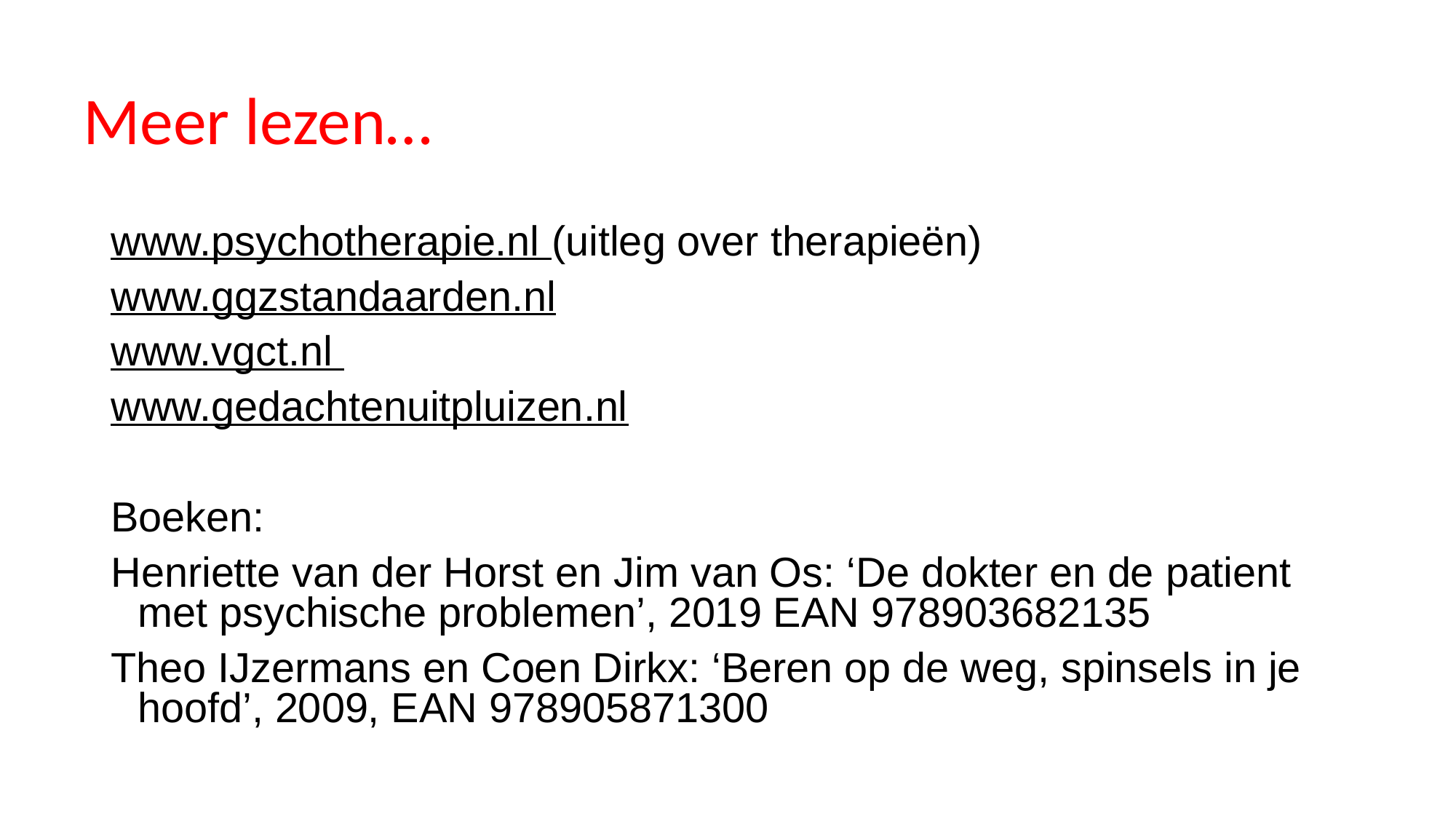

# Meer lezen…
www.psychotherapie.nl (uitleg over therapieën)
www.ggzstandaarden.nl
www.vgct.nl
www.gedachtenuitpluizen.nl

Boeken:
Henriette van der Horst en Jim van Os: ‘De dokter en de patient met psychische problemen’, 2019 EAN 978903682135
Theo IJzermans en Coen Dirkx: ‘Beren op de weg, spinsels in je hoofd’, 2009, EAN 978905871300